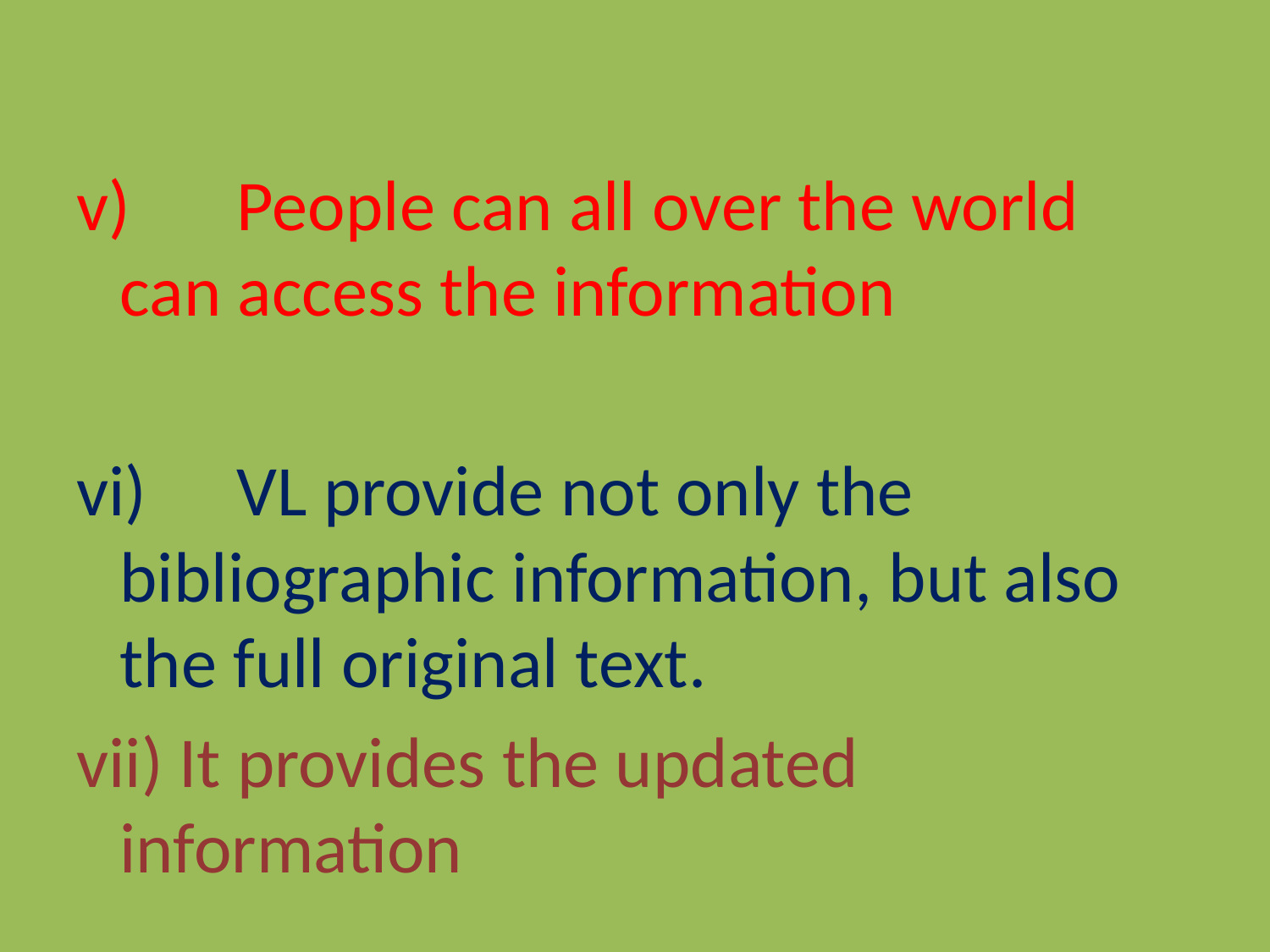

v)	People can all over the world can access the information

vi)	VL provide not only the bibliographic information, but also the full original text.
vii) It provides the updated information